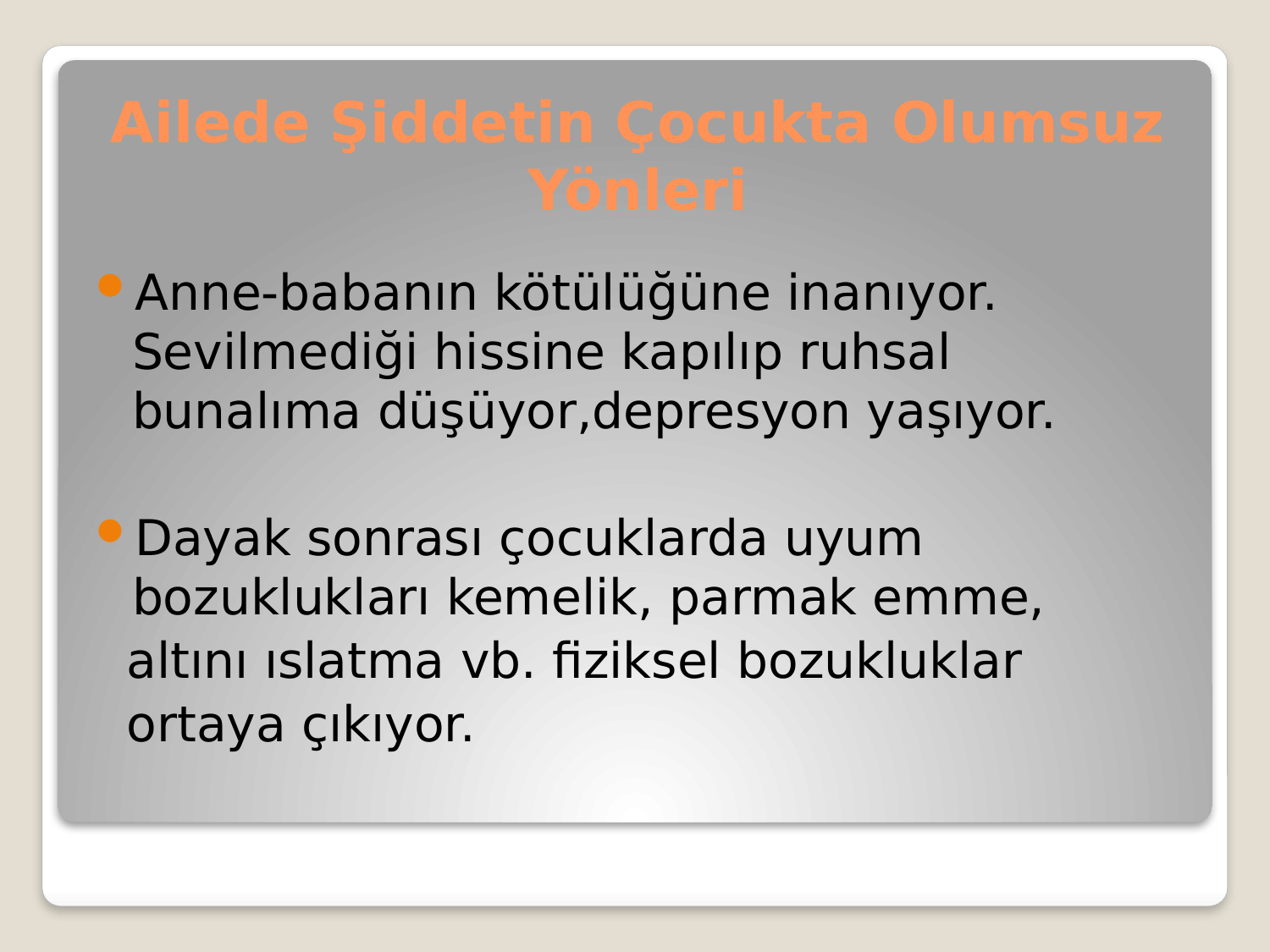

# Ailede Şiddetin Çocukta Olumsuz Yönleri
Anne-babanın kötülüğüne inanıyor. Sevilmediği hissine kapılıp ruhsal bunalıma düşüyor,depresyon yaşıyor.

Dayak sonrası çocuklarda uyum bozuklukları kemelik, parmak emme,
  altını ıslatma vb. fiziksel bozukluklar
  ortaya çıkıyor.